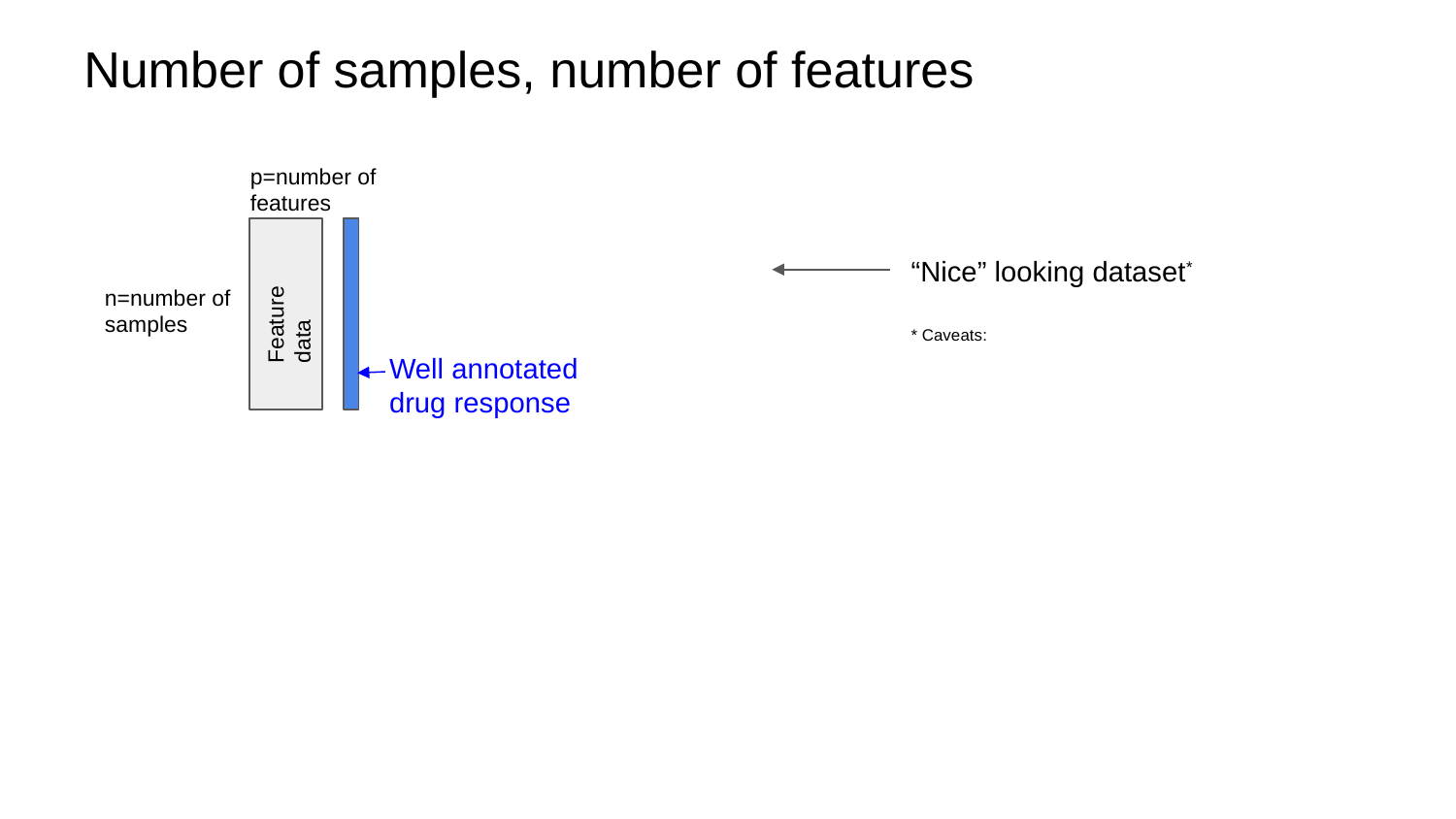

Number of samples, number of features
p=number of features

“Nice” looking dataset*

* Caveats:
n=number of samples
Feature data
Well annotated drug response